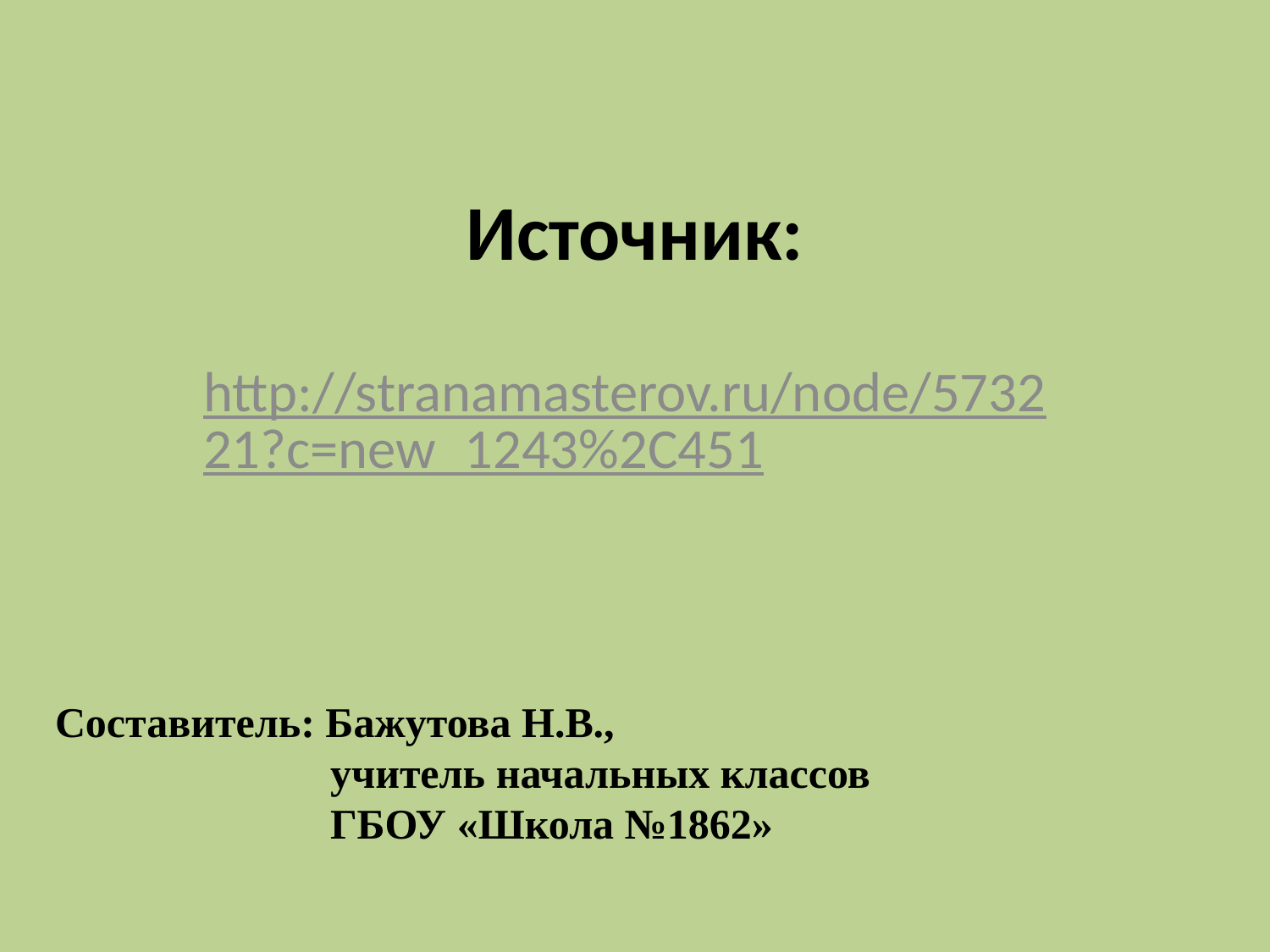

# Источник:
http://stranamasterov.ru/node/573221?c=new_1243%2C451
Составитель: Бажутова Н.В.,
                          учитель начальных классов
                          ГБОУ «Школа №1862»